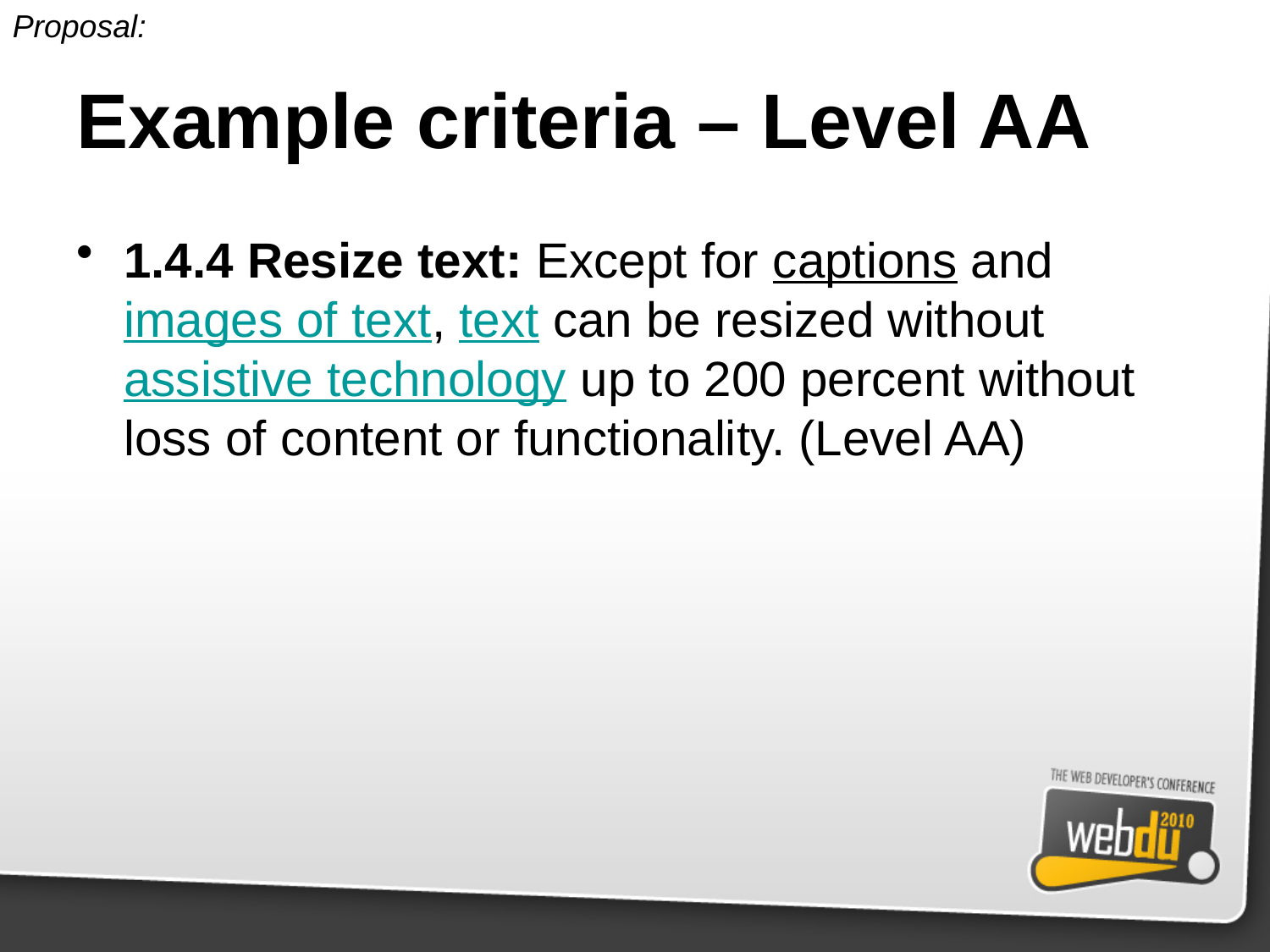

Proposal:
# Example criteria – Level AA
1.4.4 Resize text: Except for captions and images of text, text can be resized without assistive technology up to 200 percent without loss of content or functionality. (Level AA)